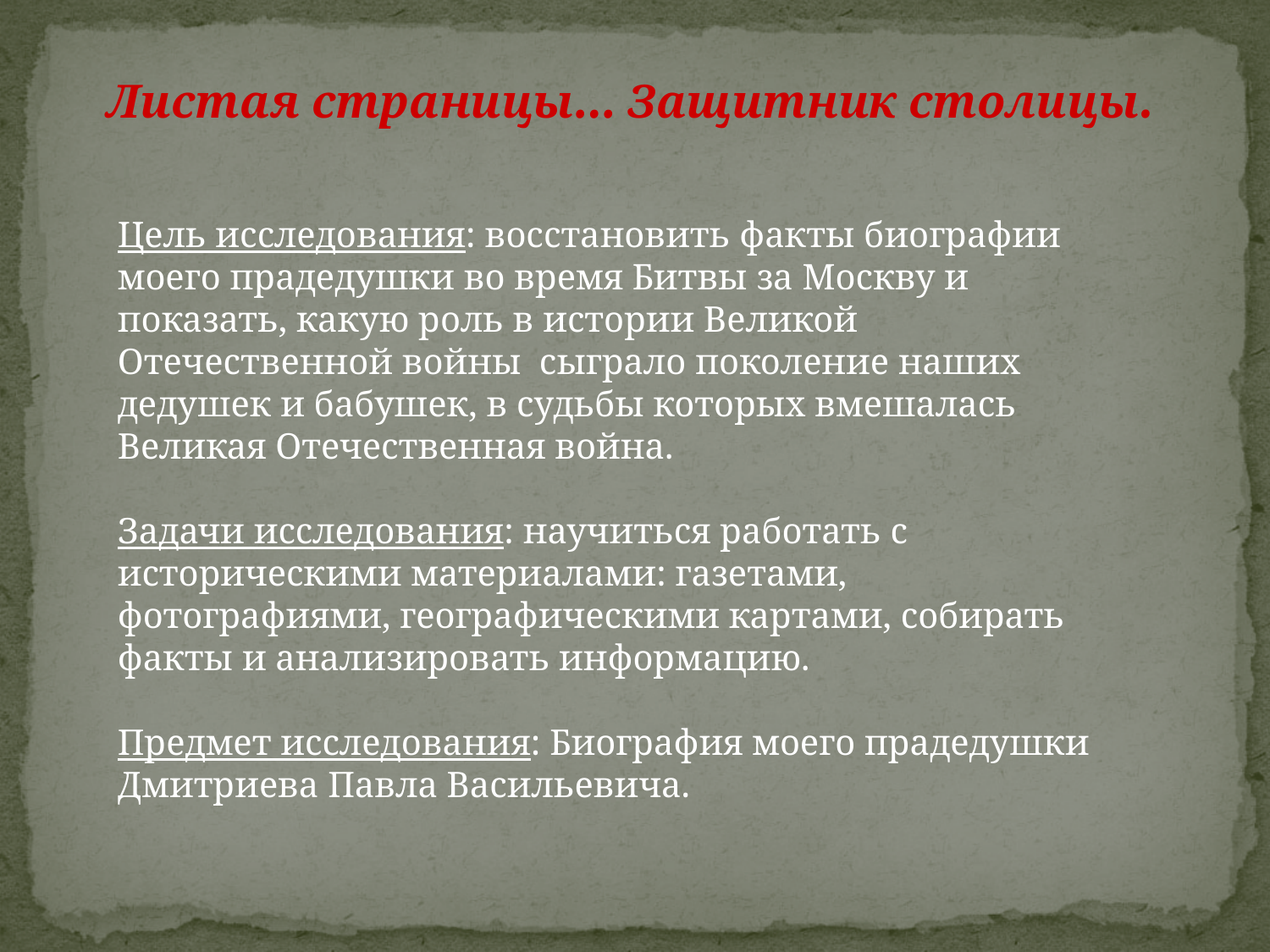

Листая страницы… Защитник столицы.
Цель исследования: восстановить факты биографии моего прадедушки во время Битвы за Москву и показать, какую роль в истории Великой Отечественной войны  сыграло поколение наших дедушек и бабушек, в судьбы которых вмешалась Великая Отечественная война.

Задачи исследования: научиться работать с историческими материалами: газетами, фотографиями, географическими картами, собирать факты и анализировать информацию.

Предмет исследования: Биография моего прадедушки Дмитриева Павла Васильевича.